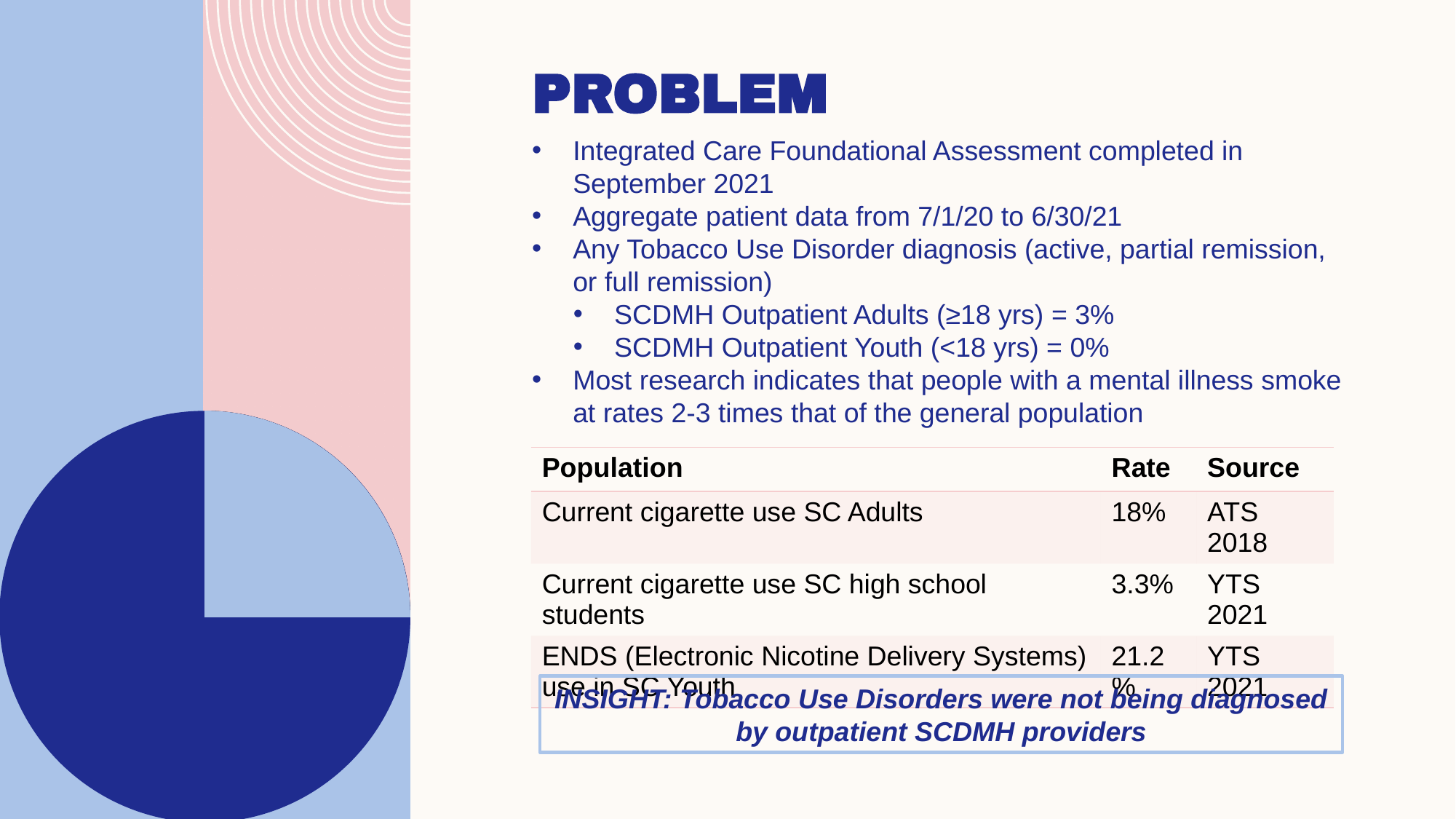

# Problem
Integrated Care Foundational Assessment completed in September 2021
Aggregate patient data from 7/1/20 to 6/30/21
Any Tobacco Use Disorder diagnosis (active, partial remission, or full remission)
SCDMH Outpatient Adults (≥18 yrs) = 3%
SCDMH Outpatient Youth (<18 yrs) = 0%
Most research indicates that people with a mental illness smoke at rates 2-3 times that of the general population

| Population | Rate | Source |
| --- | --- | --- |
| Current cigarette use SC Adults | 18% | ATS 2018 |
| Current cigarette use SC high school students | 3.3% | YTS 2021 |
| ENDS (Electronic Nicotine Delivery Systems) use in SC Youth | 21.2% | YTS 2021 |
INSIGHT: Tobacco Use Disorders were not being diagnosed by outpatient SCDMH providers